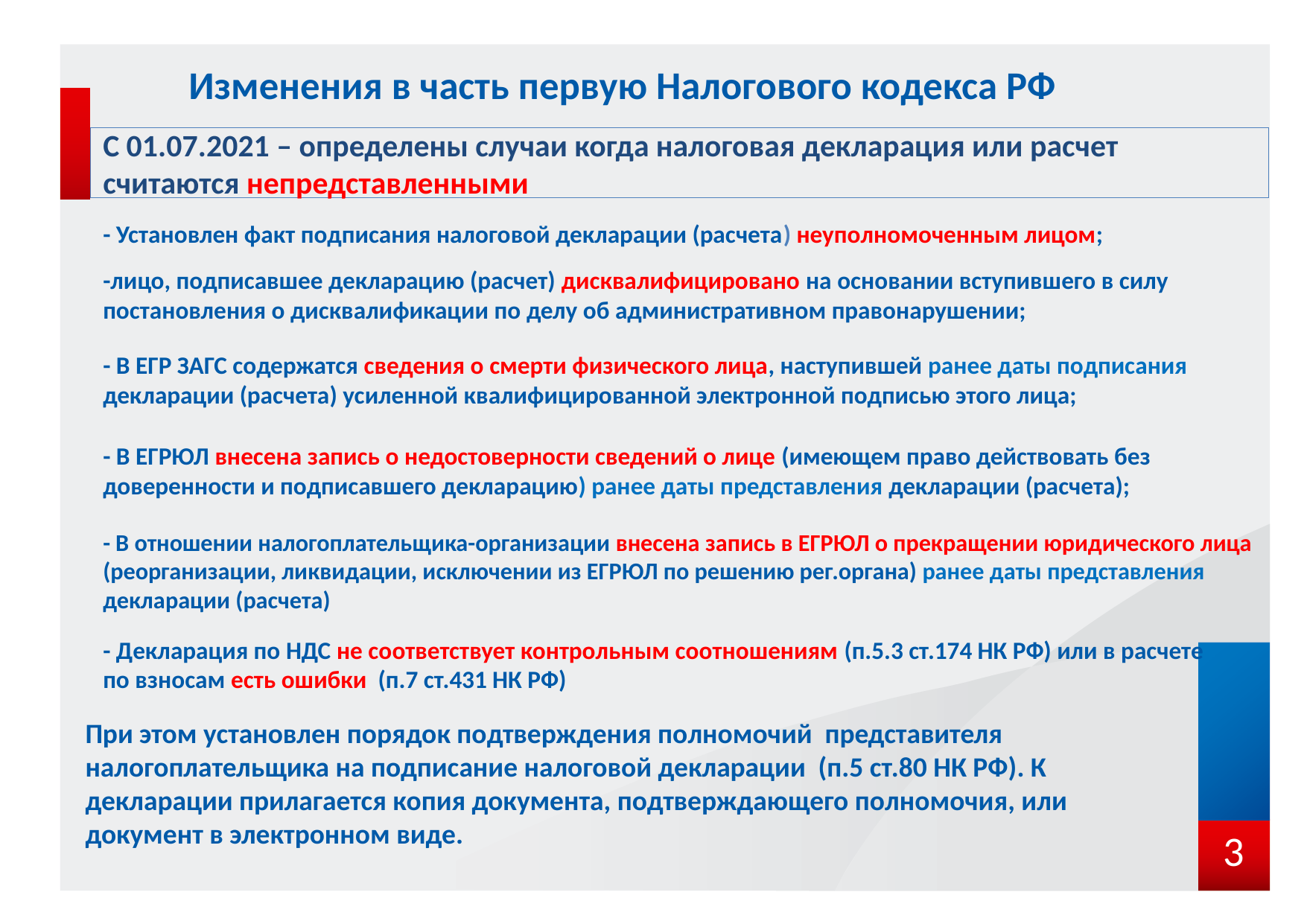

# Изменения в часть первую Налогового кодекса РФ
С 01.07.2021 – определены случаи когда налоговая декларация или расчет считаются непредставленными
- Установлен факт подписания налоговой декларации (расчета) неуполномоченным лицом;
-лицо, подписавшее декларацию (расчет) дисквалифицировано на основании вступившего в силу постановления о дисквалификации по делу об административном правонарушении;
- В ЕГР ЗАГС содержатся сведения о смерти физического лица, наступившей ранее даты подписания декларации (расчета) усиленной квалифицированной электронной подписью этого лица;

- В ЕГРЮЛ внесена запись о недостоверности сведений о лице (имеющем право действовать без доверенности и подписавшего декларацию) ранее даты представления декларации (расчета);

- В отношении налогоплательщика-организации внесена запись в ЕГРЮЛ о прекращении юридического лица (реорганизации, ликвидации, исключении из ЕГРЮЛ по решению рег.органа) ранее даты представления декларации (расчета)
- Декларация по НДС не соответствует контрольным соотношениям (п.5.3 ст.174 НК РФ) или в расчете по взносам есть ошибки  (п.7 ст.431 НК РФ)
При этом установлен порядок подтверждения полномочий  представителя налогоплательщика на подписание налоговой декларации  (п.5 ст.80 НК РФ). К декларации прилагается копия документа, подтверждающего полномочия, или документ в электронном виде.
3